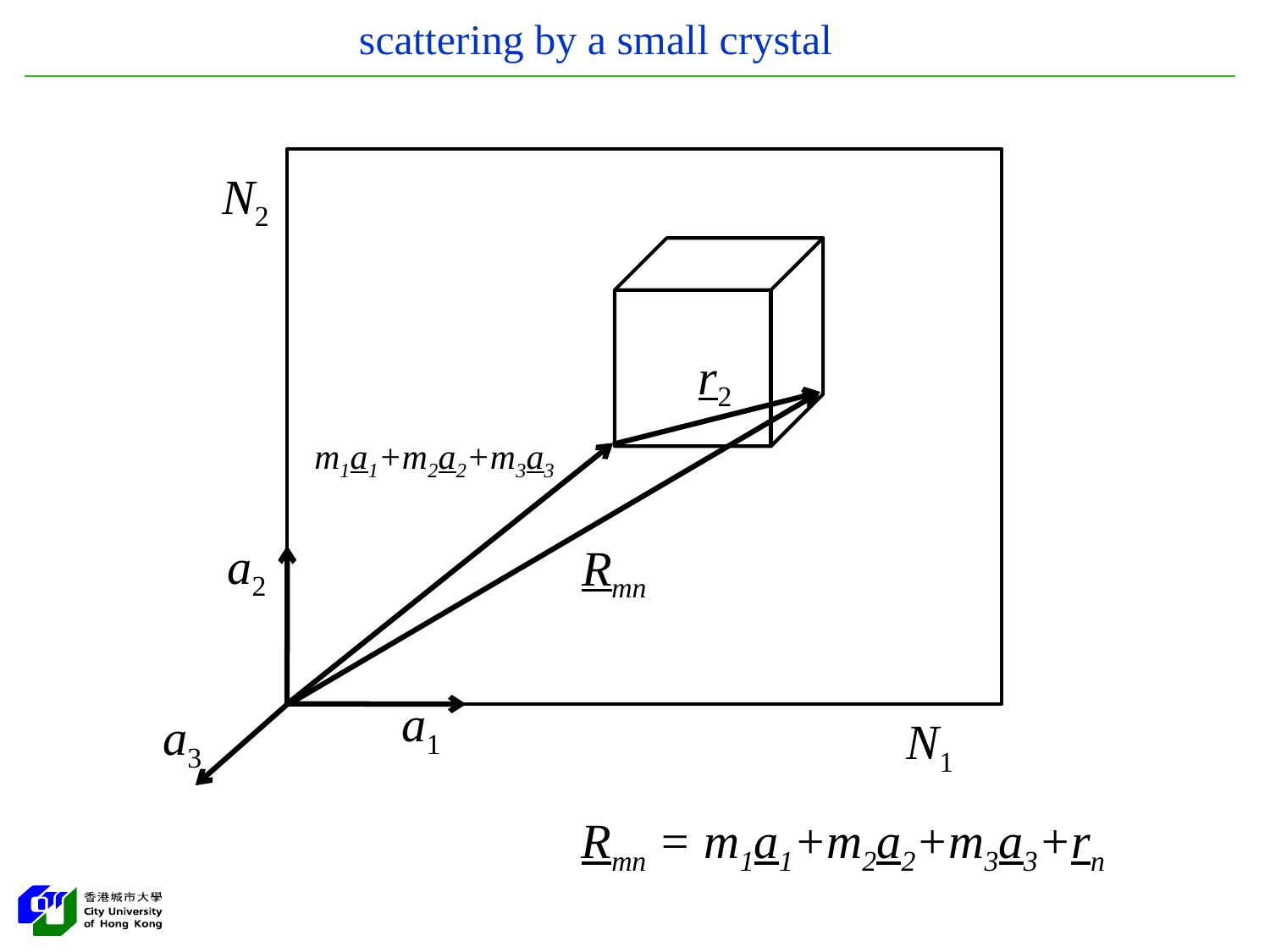

scattering by a small crystal

N2

r2
m1a1+m2a2+m3a3
a2
Rmn
a1
a3
N1
Rmn = m1a1+m2a2+m3a3+rn